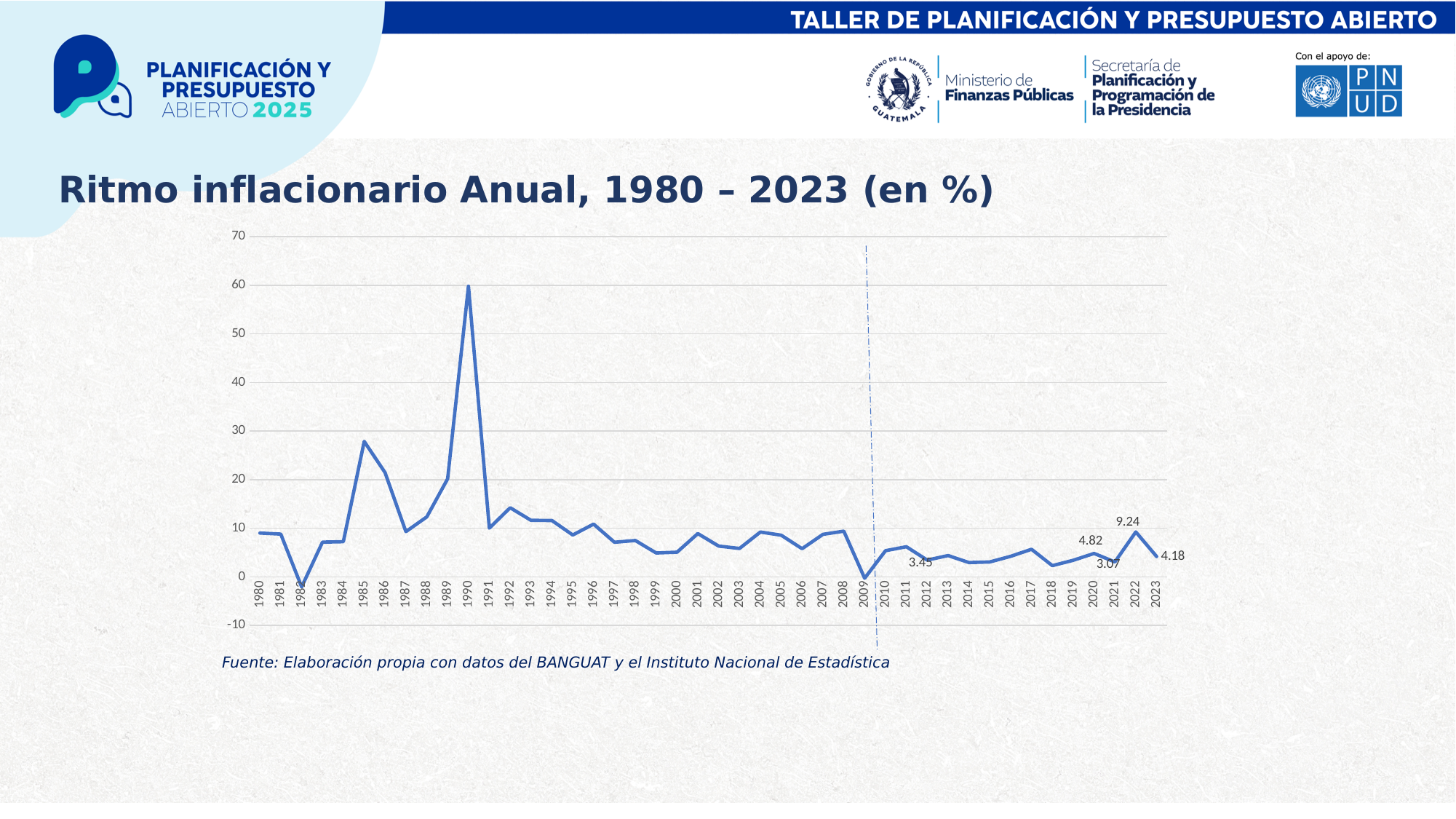

# Ritmo inflacionario Anual, 1980 – 2023 (en %)

### Chart

| Category |  |
|---|---|
| 1980 | 9.01 |
| 1981 | 8.8 |
| 1982 | -2.07 |
| 1983 | 7.15 |
| 1984 | 7.24 |
| 1985 | 27.87 |
| 1986 | 21.45 |
| 1987 | 9.31 |
| 1988 | 12.34 |
| 1989 | 20.17 |
| 1990 | 59.81 |
| 1991 | 10.03 |
| 1992 | 14.22 |
| 1993 | 11.63 |
| 1994 | 11.6 |
| 1995 | 8.62 |
| 1996 | 10.85 |
| 1997 | 7.12 |
| 1998 | 7.48 |
| 1999 | 4.92 |
| 2000 | 5.08 |
| 2001 | 8.91 |
| 2002 | 6.33 |
| 2003 | 5.85 |
| 2004 | 9.23 |
| 2005 | 8.57 |
| 2006 | 5.79 |
| 2007 | 8.75 |
| 2008 | 9.4 |
| 2009 | -0.28 |
| 2010 | 5.39 |
| 2011 | 6.2 |
| 2012 | 3.45 |
| 2013 | 4.39 |
| 2014 | 2.95 |
| 2015 | 3.07 |
| 2016 | 4.23 |
| 2017 | 5.68 |
| 2018 | 2.31 |
| 2019 | 3.41 |
| 2020 | 4.82 |
| 2021 | 3.07 |
| 2022 | 9.24 |
| 2023 | 4.18 |
Fuente: Elaboración propia con datos del BANGUAT y el Instituto Nacional de Estadística